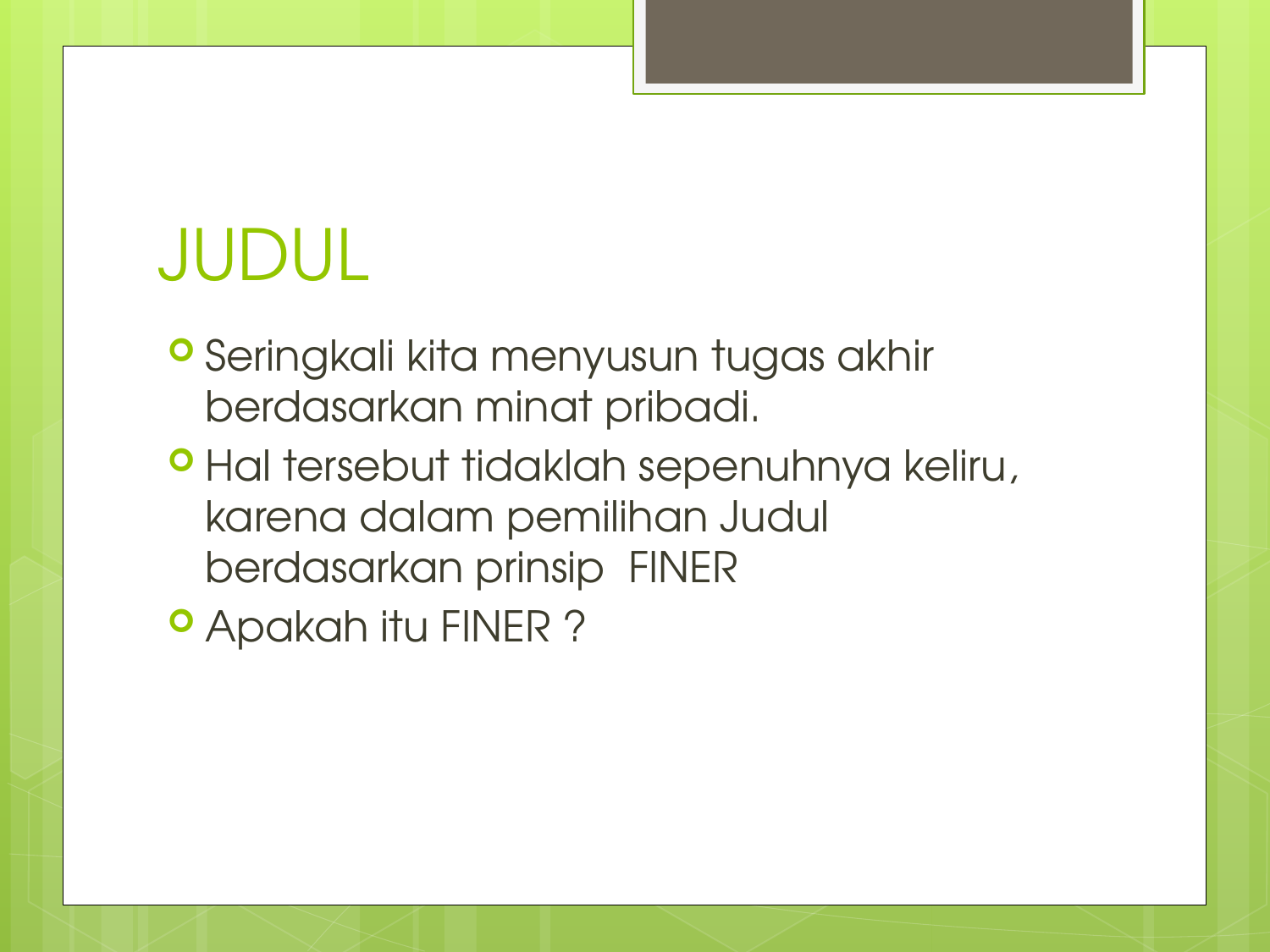

# JUDUL
Seringkali kita menyusun tugas akhir berdasarkan minat pribadi.
Hal tersebut tidaklah sepenuhnya keliru, karena dalam pemilihan Judul berdasarkan prinsip  FINER
Apakah itu FINER ?